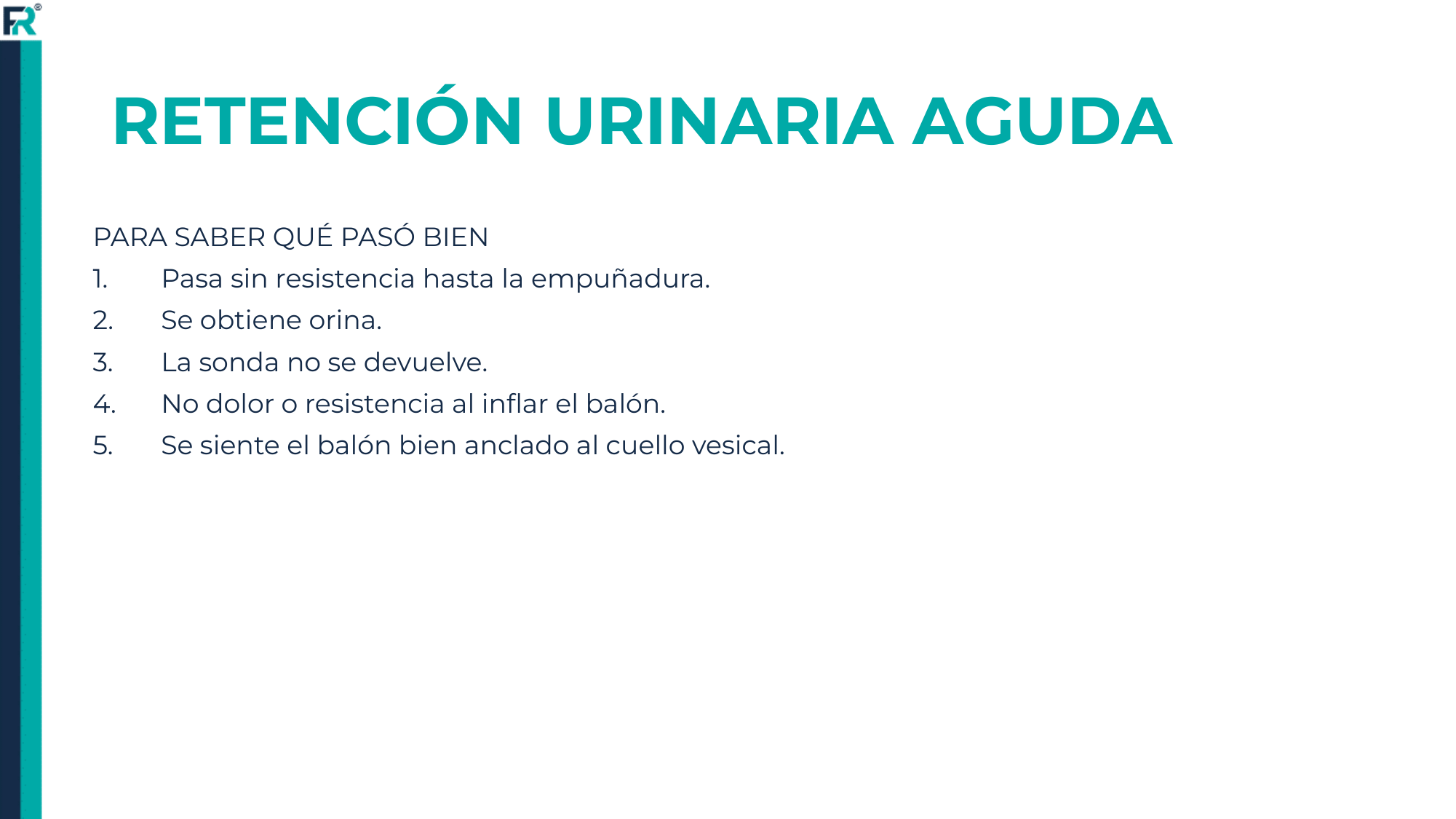

# RETENCIÓN URINARIA AGUDA
PARA SABER QUÉ PASÓ BIEN
Pasa sin resistencia hasta la empuñadura.
Se obtiene orina.
La sonda no se devuelve.
No dolor o resistencia al inflar el balón.
Se siente el balón bien anclado al cuello vesical.